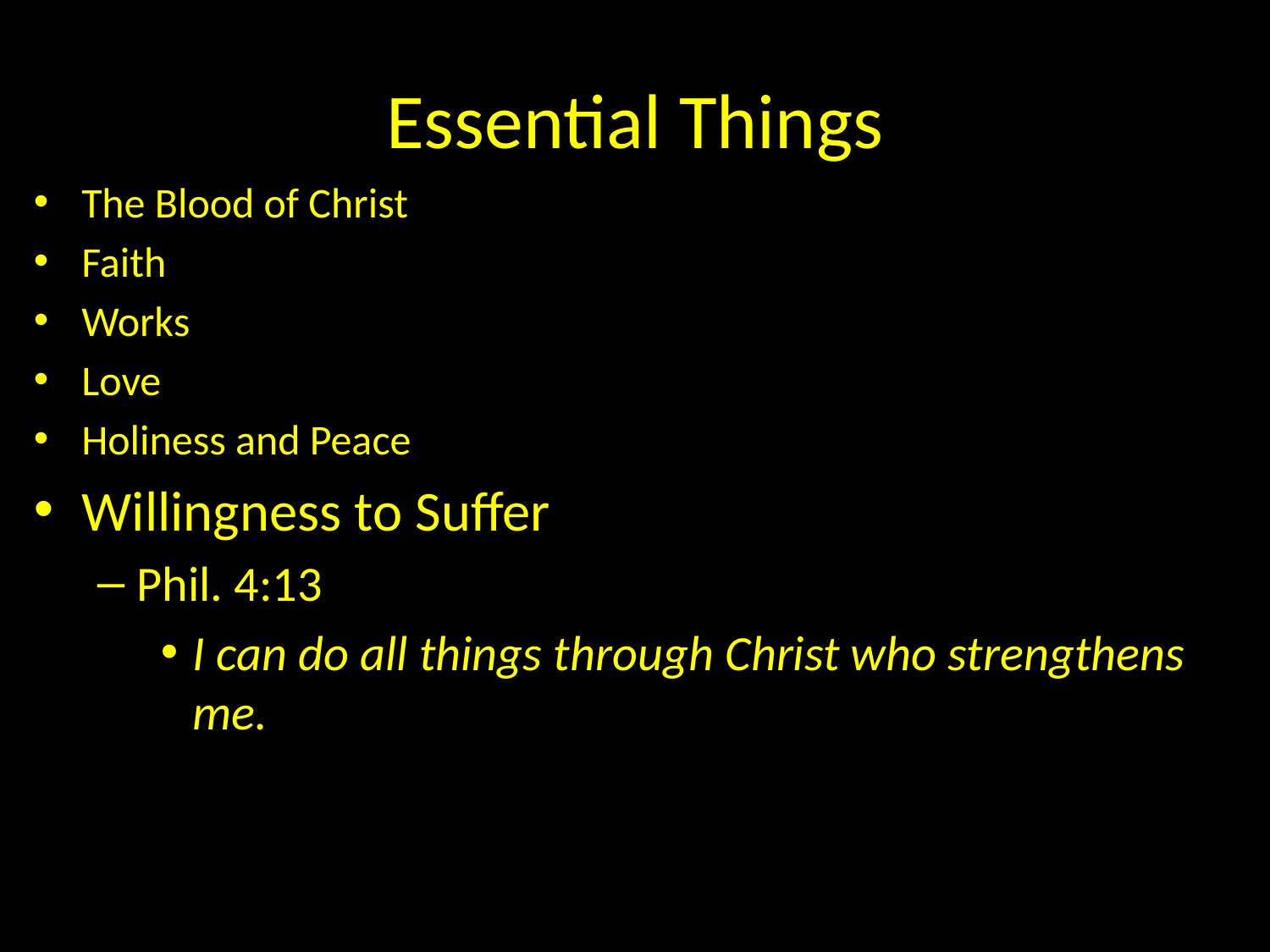

# Essential Things
The Blood of Christ
Faith
Works
Love
Holiness and Peace
Willingness to Suffer
Phil. 4:13
I can do all things through Christ who strengthens me.